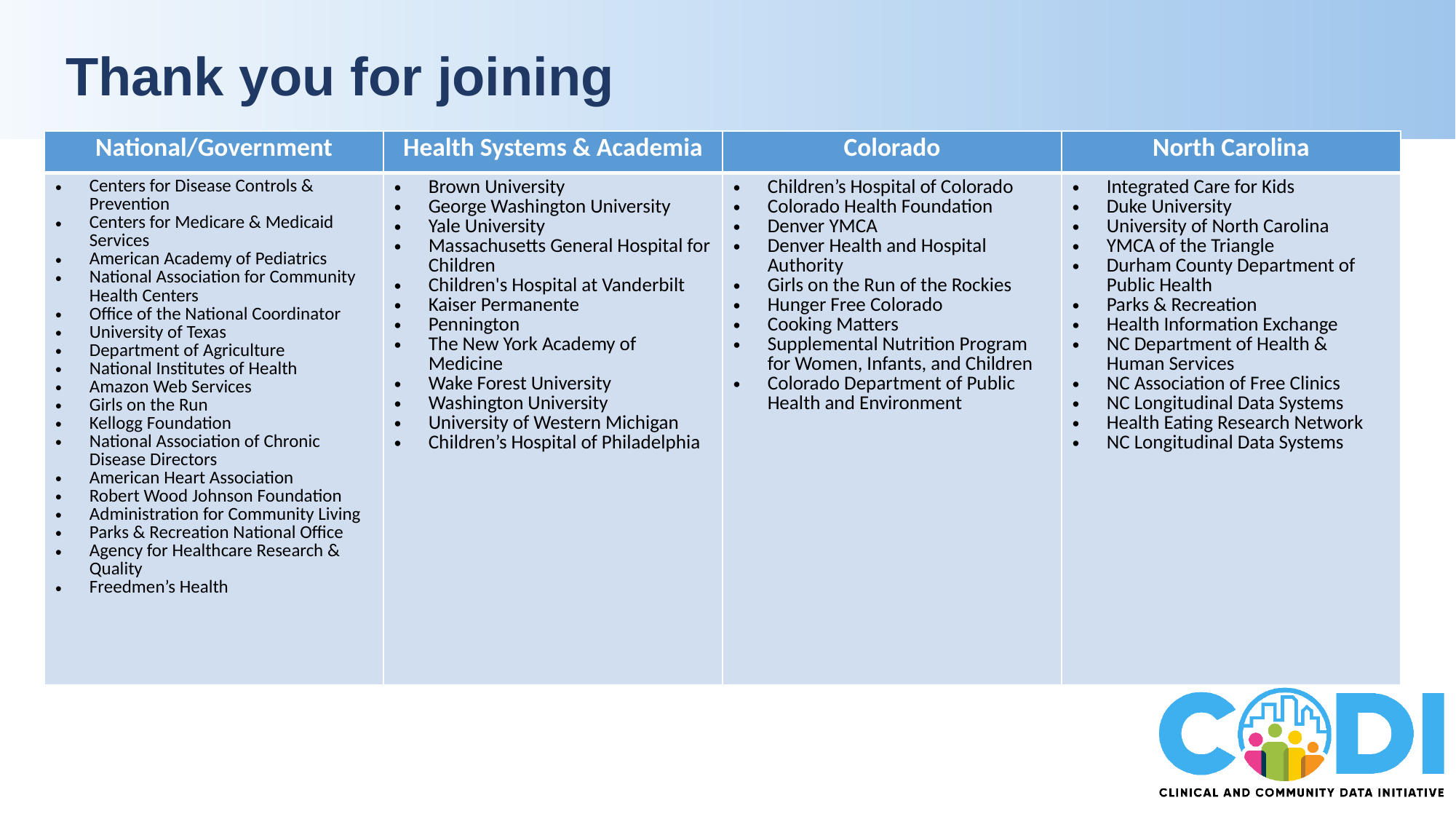

Thank you for joining
| National/Government | Health Systems & Academia | Colorado | North Carolina |
| --- | --- | --- | --- |
| Centers for Disease Controls & Prevention Centers for Medicare & Medicaid Services American Academy of Pediatrics National Association for Community Health Centers Office of the National Coordinator University of Texas Department of Agriculture National Institutes of Health Amazon Web Services Girls on the Run Kellogg Foundation National Association of Chronic Disease Directors American Heart Association Robert Wood Johnson Foundation Administration for Community Living Parks & Recreation National Office Agency for Healthcare Research & Quality Freedmen’s Health | Brown University George Washington University Yale University Massachusetts General Hospital for Children Children's Hospital at Vanderbilt Kaiser Permanente Pennington The New York Academy of Medicine Wake Forest University Washington University University of Western Michigan Children’s Hospital of Philadelphia | Children’s Hospital of Colorado Colorado Health Foundation Denver YMCA Denver Health and Hospital Authority Girls on the Run of the Rockies Hunger Free Colorado Cooking Matters Supplemental Nutrition Program for Women, Infants, and Children Colorado Department of Public Health and Environment | Integrated Care for Kids Duke University University of North Carolina YMCA of the Triangle Durham County Department of Public Health Parks & Recreation Health Information Exchange NC Department of Health & Human Services NC Association of Free Clinics NC Longitudinal Data Systems Health Eating Research Network NC Longitudinal Data Systems |